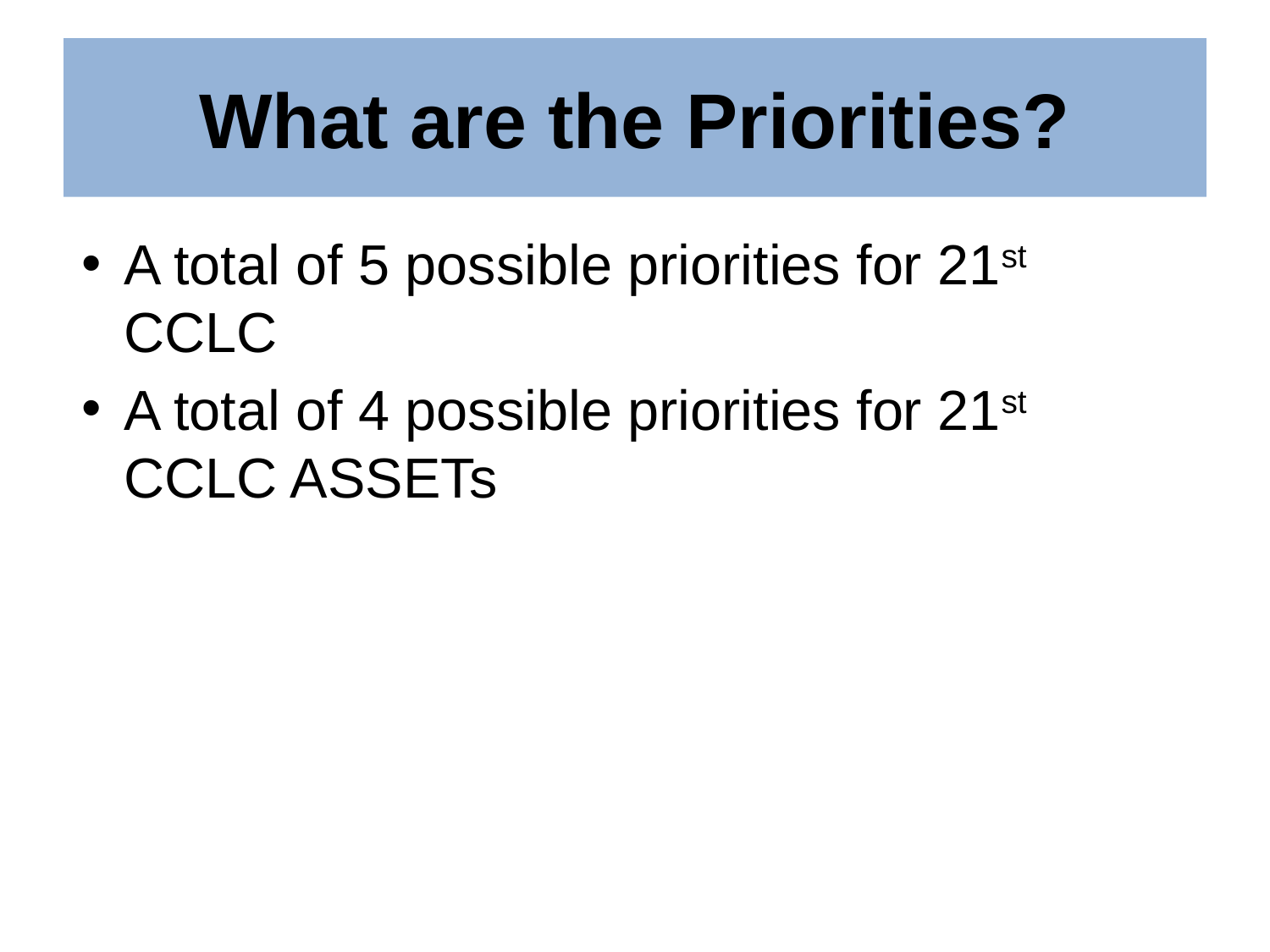

# What are the Priorities?
A total of 5 possible priorities for 21st CCLC
A total of 4 possible priorities for 21st CCLC ASSETs